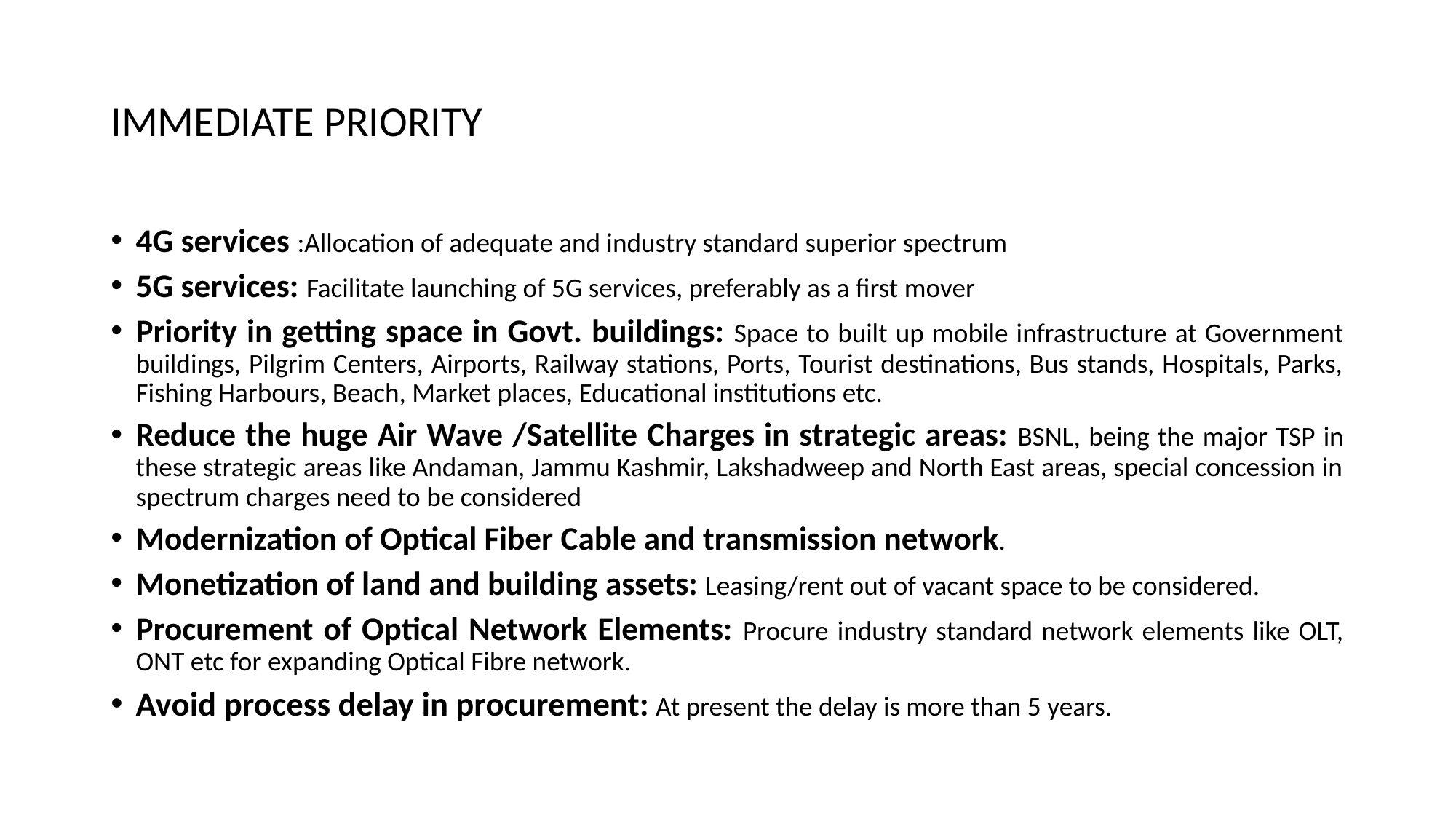

# IMMEDIATE PRIORITY
4G services :Allocation of adequate and industry standard superior spectrum
5G services: Facilitate launching of 5G services, preferably as a first mover
Priority in getting space in Govt. buildings: Space to built up mobile infrastructure at Government buildings, Pilgrim Centers, Airports, Railway stations, Ports, Tourist destinations, Bus stands, Hospitals, Parks, Fishing Harbours, Beach, Market places, Educational institutions etc.
Reduce the huge Air Wave /Satellite Charges in strategic areas: BSNL, being the major TSP in these strategic areas like Andaman, Jammu Kashmir, Lakshadweep and North East areas, special concession in spectrum charges need to be considered
Modernization of Optical Fiber Cable and transmission network.
Monetization of land and building assets: Leasing/rent out of vacant space to be considered.
Procurement of Optical Network Elements: Procure industry standard network elements like OLT, ONT etc for expanding Optical Fibre network.
Avoid process delay in procurement: At present the delay is more than 5 years.